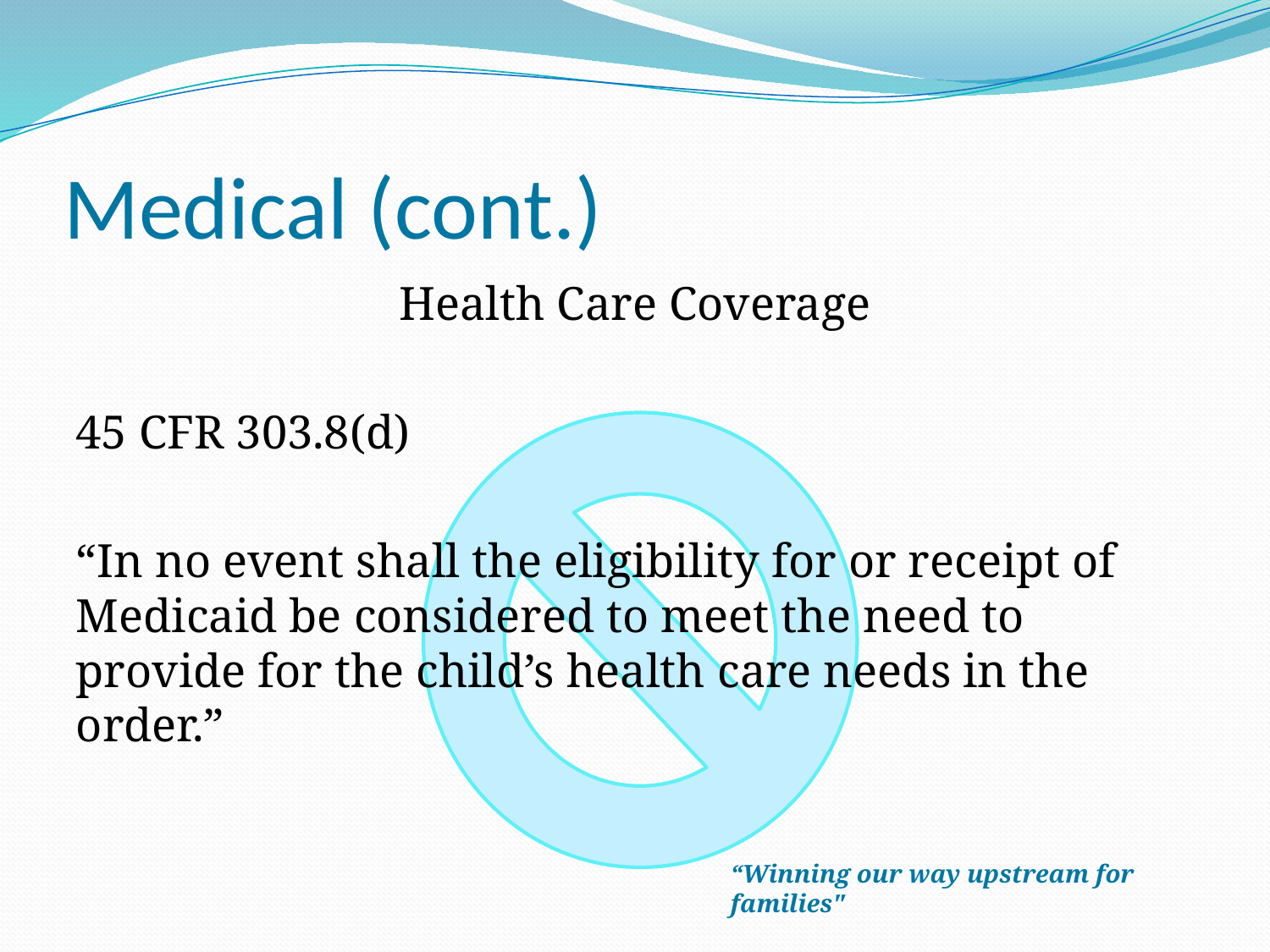

# Medical (cont.)
Health Care Coverage

45 CFR 303.8(d)

“In no event shall the eligibility for or receipt of Medicaid be considered to meet the need to provide for the child’s health care needs in the order.”

“Winning our way upstream for families"